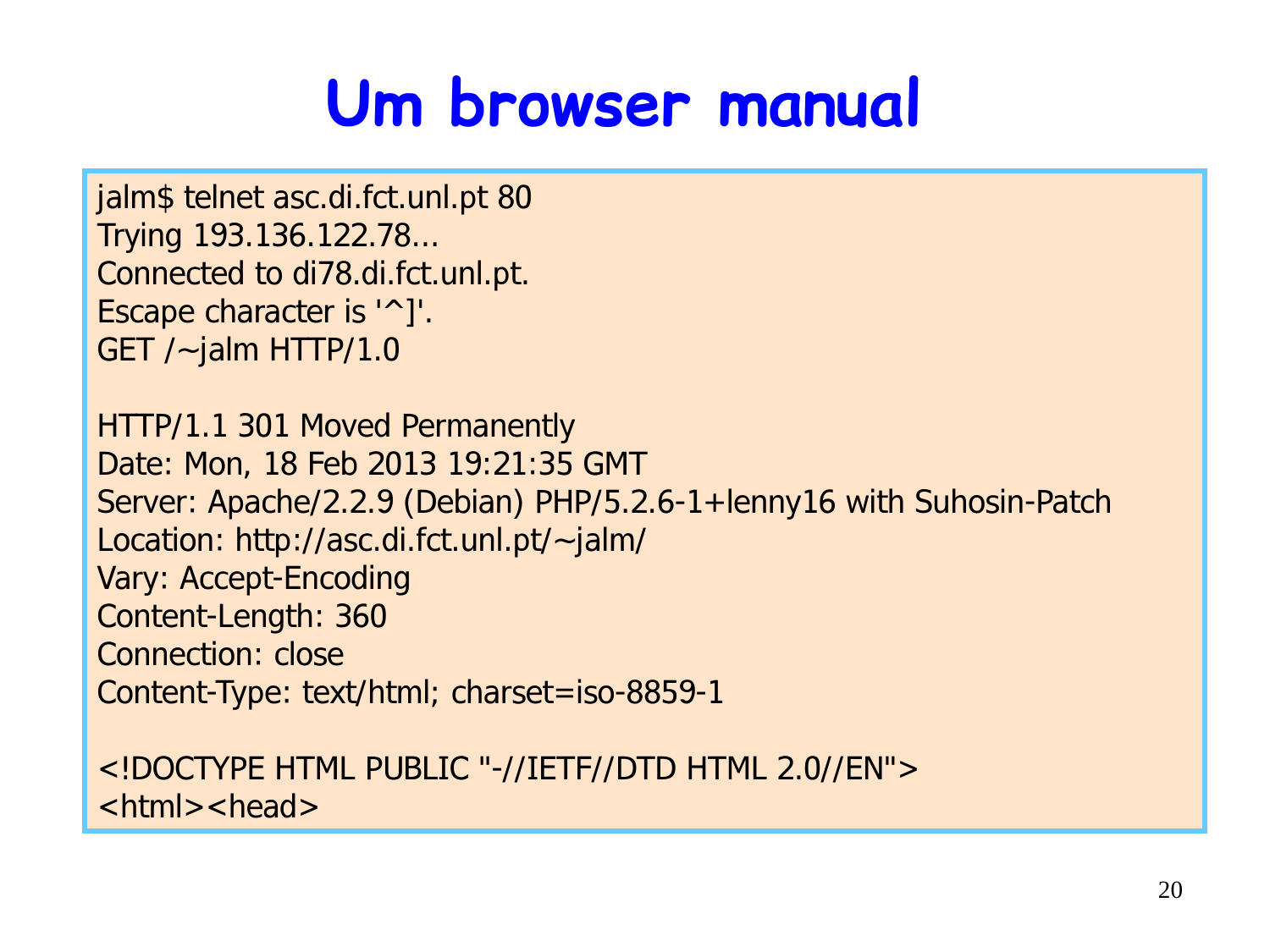

# Um browser manual
jalm$ telnet asc.di.fct.unl.pt 80
Trying 193.136.122.78...
Connected to di78.di.fct.unl.pt.
Escape character is '^]'.
GET /~jalm HTTP/1.0

HTTP/1.1 301 Moved Permanently
Date: Mon, 18 Feb 2013 19:21:35 GMT
Server: Apache/2.2.9 (Debian) PHP/5.2.6-1+lenny16 with Suhosin-Patch
Location: http://asc.di.fct.unl.pt/~jalm/
Vary: Accept-Encoding
Content-Length: 360
Connection: close
Content-Type: text/html; charset=iso-8859-1

<!DOCTYPE HTML PUBLIC "-//IETF//DTD HTML 2.0//EN">
<html><head>
20